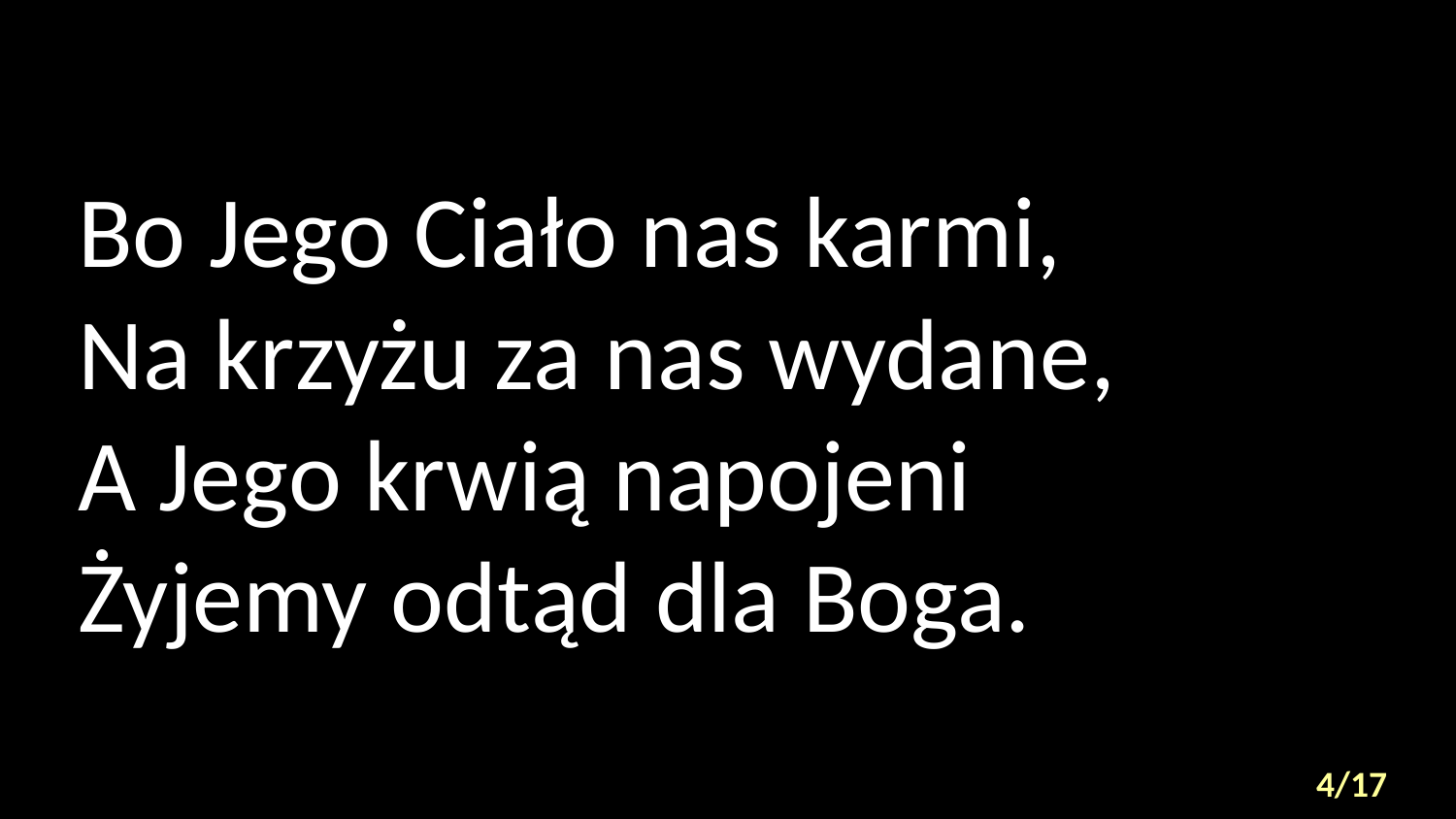

# Bo Jego Ciało nas karmi, Na krzyżu za nas wydane, A Jego krwią napojeni Żyjemy odtąd dla Boga.
4/17